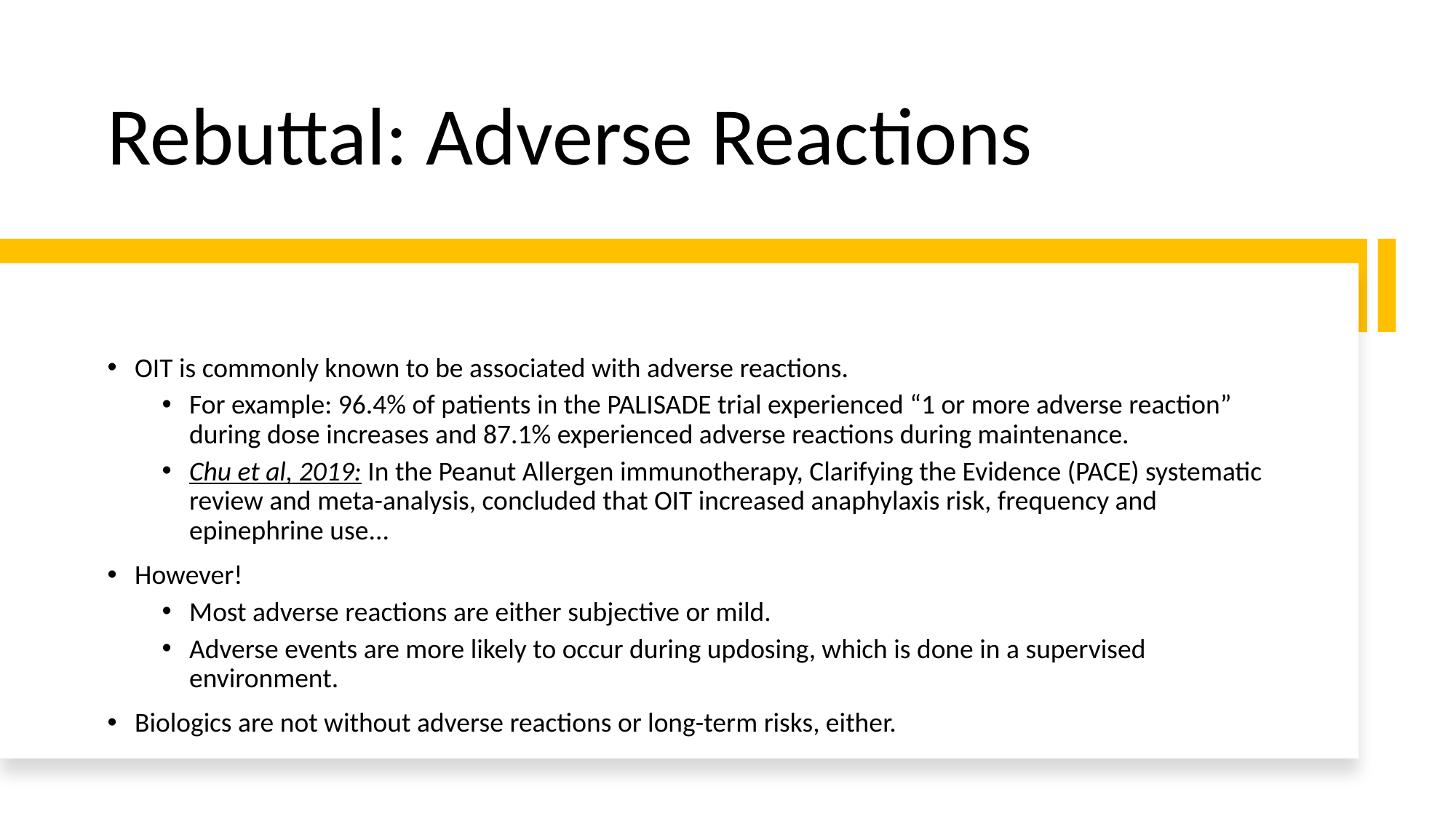

# Rebuttal: Adverse Reactions

OIT is commonly known to be associated with adverse reactions.
For example: 96.4% of patients in the PALISADE trial experienced “1 or more adverse reaction” during dose increases and 87.1% experienced adverse reactions during maintenance.
Chu et al, 2019: In the Peanut Allergen immunotherapy, Clarifying the Evidence (PACE) systematic review and meta-analysis, concluded that OIT increased anaphylaxis risk, frequency and epinephrine use...
However!
Most adverse reactions are either subjective or mild.
Adverse events are more likely to occur during updosing, which is done in a supervised environment.
Biologics are not without adverse reactions or long-term risks, either.